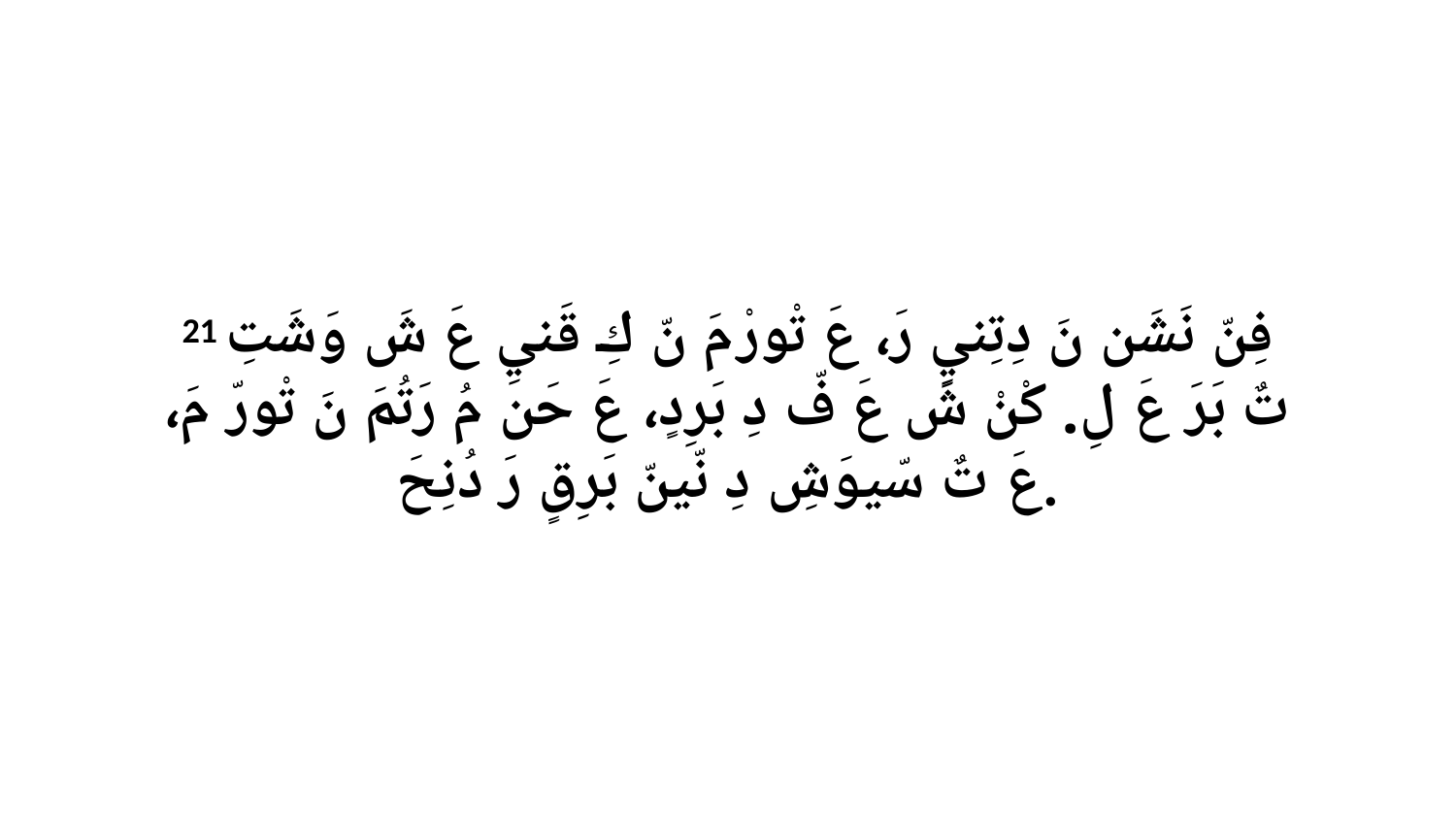

21 فِنّ نَشَن نَ دِتِنيِ رَ، عَ تْورْ مَ نّ كِ قَنيِ عَ شَ وَشَتِ تٌ بَرَ عَ لِ. كْنْ شَ عَ فّ دِ بَرِدٍ، عَ حَن مُ رَتُمَ نَ تْورّ مَ، عَ تٌ سّيوَشِ دِ نّينّ بَرِقٍ رَ دُنِحَ.